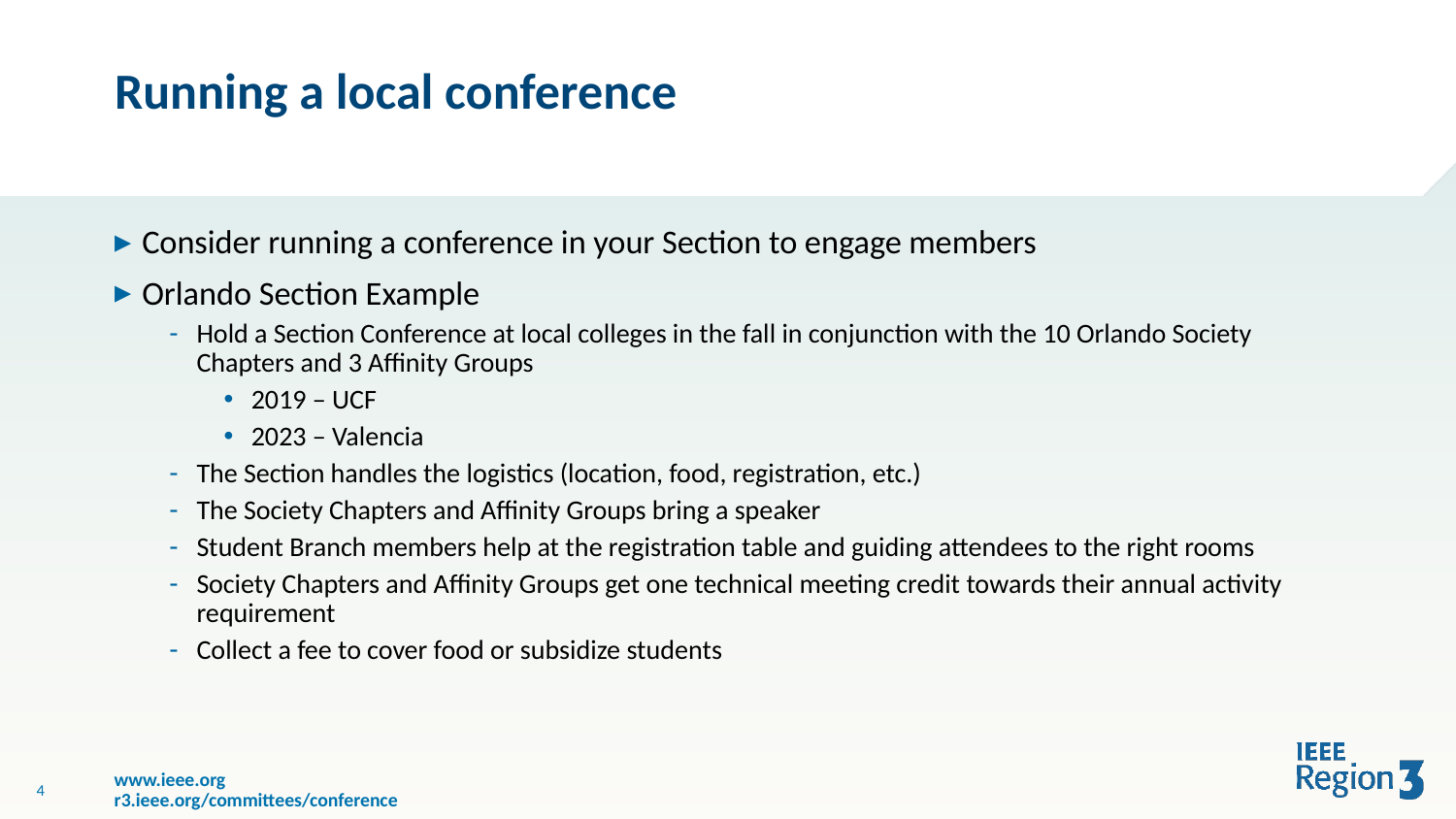

# Running a local conference

Consider running a conference in your Section to engage members
Orlando Section Example
Hold a Section Conference at local colleges in the fall in conjunction with the 10 Orlando Society Chapters and 3 Affinity Groups
2019 – UCF
2023 – Valencia
The Section handles the logistics (location, food, registration, etc.)
The Society Chapters and Affinity Groups bring a speaker
Student Branch members help at the registration table and guiding attendees to the right rooms
Society Chapters and Affinity Groups get one technical meeting credit towards their annual activity requirement
Collect a fee to cover food or subsidize students